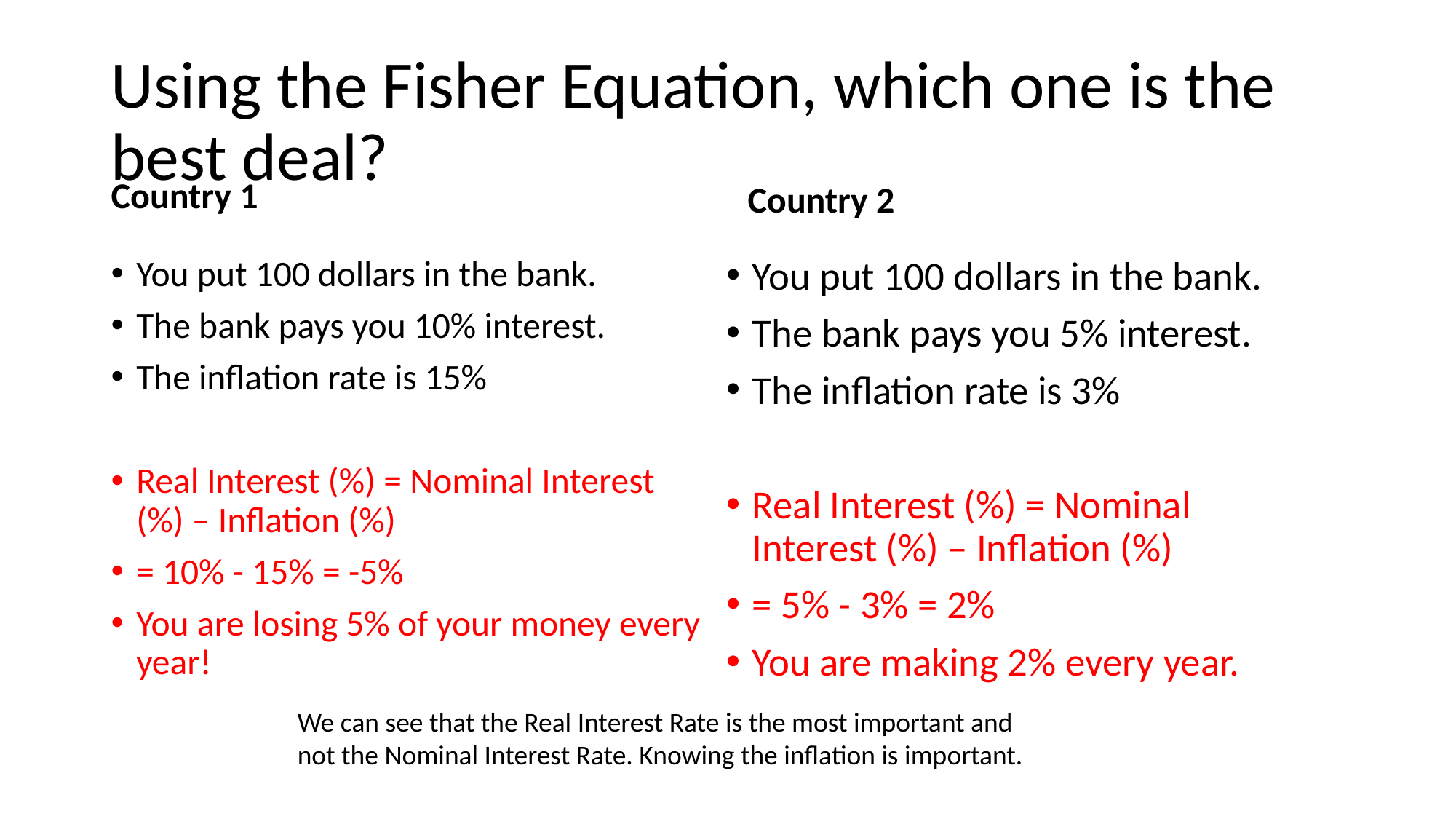

# Using the Fisher Equation, which one is the best deal?
Country 1
Country 2
You put 100 dollars in the bank.
The bank pays you 10% interest.
The inflation rate is 15%

Real Interest (%) = Nominal Interest (%) – Inflation (%)
= 10% - 15% = -5%
You are losing 5% of your money every year!

You put 100 dollars in the bank.
The bank pays you 5% interest.
The inflation rate is 3%

Real Interest (%) = Nominal Interest (%) – Inflation (%)
= 5% - 3% = 2%
You are making 2% every year.

We can see that the Real Interest Rate is the most important and not the Nominal Interest Rate. Knowing the inflation is important.